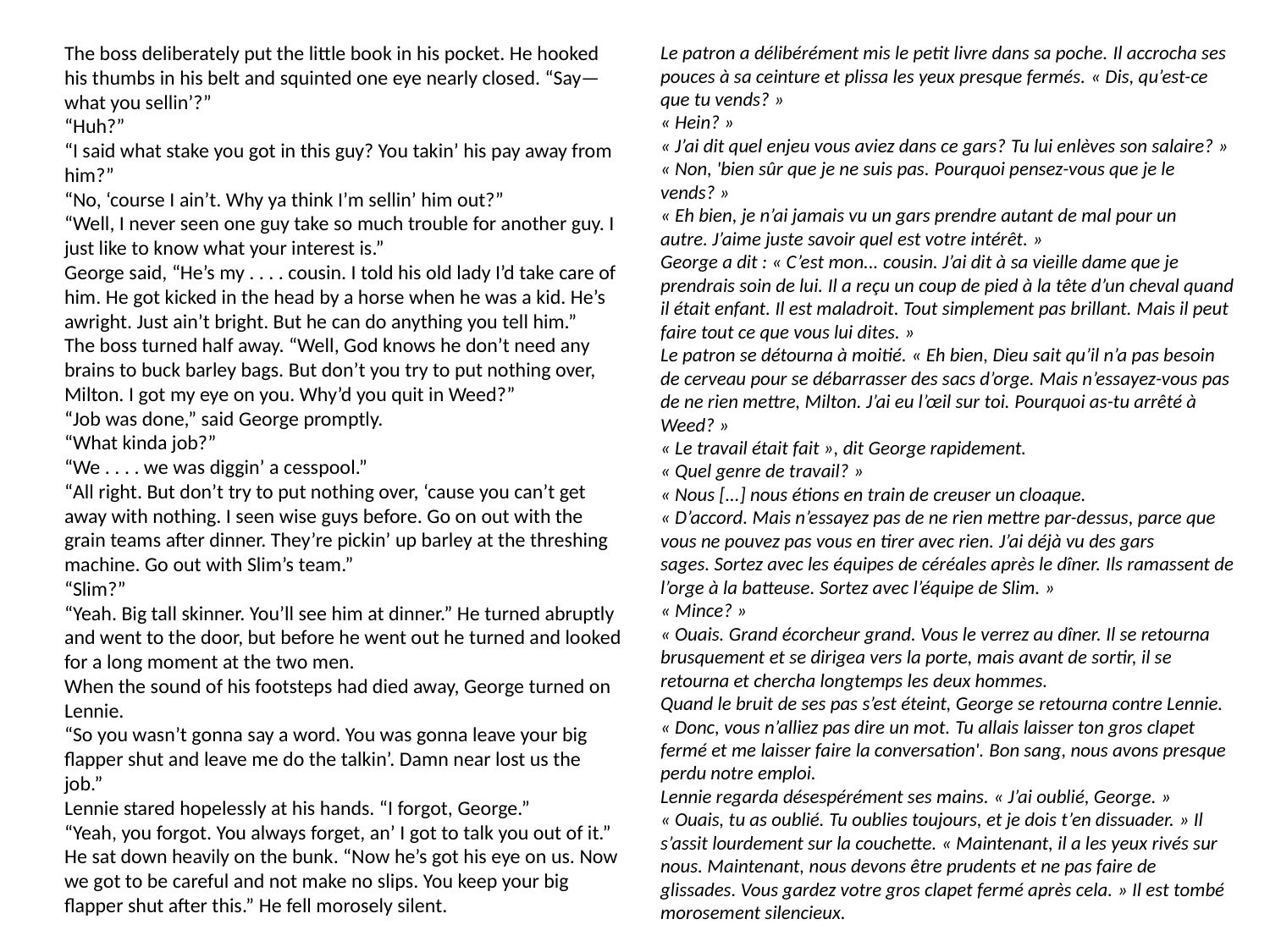

The boss deliberately put the little book in his pocket. He hooked his thumbs in his belt and squinted one eye nearly closed. “Say—what you sellin’?”
“Huh?”
“I said what stake you got in this guy? You takin’ his pay away from him?”
“No, ‘course I ain’t. Why ya think I’m sellin’ him out?”
“Well, I never seen one guy take so much trouble for another guy. I just like to know what your interest is.”
George said, “He’s my . . . . cousin. I told his old lady I’d take care of him. He got kicked in the head by a horse when he was a kid. He’s awright. Just ain’t bright. But he can do anything you tell him.”
The boss turned half away. “Well, God knows he don’t need any brains to buck barley bags. But don’t you try to put nothing over, Milton. I got my eye on you. Why’d you quit in Weed?”
“Job was done,” said George promptly.
“What kinda job?”
“We . . . . we was diggin’ a cesspool.”
“All right. But don’t try to put nothing over, ‘cause you can’t get away with nothing. I seen wise guys before. Go on out with the grain teams after dinner. They’re pickin’ up barley at the threshing machine. Go out with Slim’s team.”
“Slim?”
“Yeah. Big tall skinner. You’ll see him at dinner.” He turned abruptly and went to the door, but before he went out he turned and looked for a long moment at the two men.
When the sound of his footsteps had died away, George turned on Lennie.
“So you wasn’t gonna say a word. You was gonna leave your big flapper shut and leave me do the talkin’. Damn near lost us the job.”
Lennie stared hopelessly at his hands. “I forgot, George.”
“Yeah, you forgot. You always forget, an’ I got to talk you out of it.” He sat down heavily on the bunk. “Now he’s got his eye on us. Now we got to be careful and not make no slips. You keep your big flapper shut after this.” He fell morosely silent.

Le patron a délibérément mis le petit livre dans sa poche. Il accrocha ses pouces à sa ceinture et plissa les yeux presque fermés. « Dis, qu’est-ce que tu vends? »
« Hein? »
« J’ai dit quel enjeu vous aviez dans ce gars? Tu lui enlèves son salaire? »
« Non, 'bien sûr que je ne suis pas. Pourquoi pensez-vous que je le vends? »
« Eh bien, je n’ai jamais vu un gars prendre autant de mal pour un autre. J’aime juste savoir quel est votre intérêt. »
George a dit : « C’est mon... cousin. J’ai dit à sa vieille dame que je prendrais soin de lui. Il a reçu un coup de pied à la tête d’un cheval quand il était enfant. Il est maladroit. Tout simplement pas brillant. Mais il peut faire tout ce que vous lui dites. »
Le patron se détourna à moitié. « Eh bien, Dieu sait qu’il n’a pas besoin de cerveau pour se débarrasser des sacs d’orge. Mais n’essayez-vous pas de ne rien mettre, Milton. J’ai eu l’œil sur toi. Pourquoi as-tu arrêté à Weed? »
« Le travail était fait », dit George rapidement.
« Quel genre de travail? »
« Nous [...] nous étions en train de creuser un cloaque.
« D’accord. Mais n’essayez pas de ne rien mettre par-dessus, parce que vous ne pouvez pas vous en tirer avec rien. J’ai déjà vu des gars sages. Sortez avec les équipes de céréales après le dîner. Ils ramassent de l’orge à la batteuse. Sortez avec l’équipe de Slim. »
« Mince? »
« Ouais. Grand écorcheur grand. Vous le verrez au dîner. Il se retourna brusquement et se dirigea vers la porte, mais avant de sortir, il se retourna et chercha longtemps les deux hommes.
Quand le bruit de ses pas s’est éteint, George se retourna contre Lennie.
« Donc, vous n’alliez pas dire un mot. Tu allais laisser ton gros clapet fermé et me laisser faire la conversation'. Bon sang, nous avons presque perdu notre emploi.
Lennie regarda désespérément ses mains. « J’ai oublié, George. »
« Ouais, tu as oublié. Tu oublies toujours, et je dois t’en dissuader. » Il s’assit lourdement sur la couchette. « Maintenant, il a les yeux rivés sur nous. Maintenant, nous devons être prudents et ne pas faire de glissades. Vous gardez votre gros clapet fermé après cela. » Il est tombé morosement silencieux.